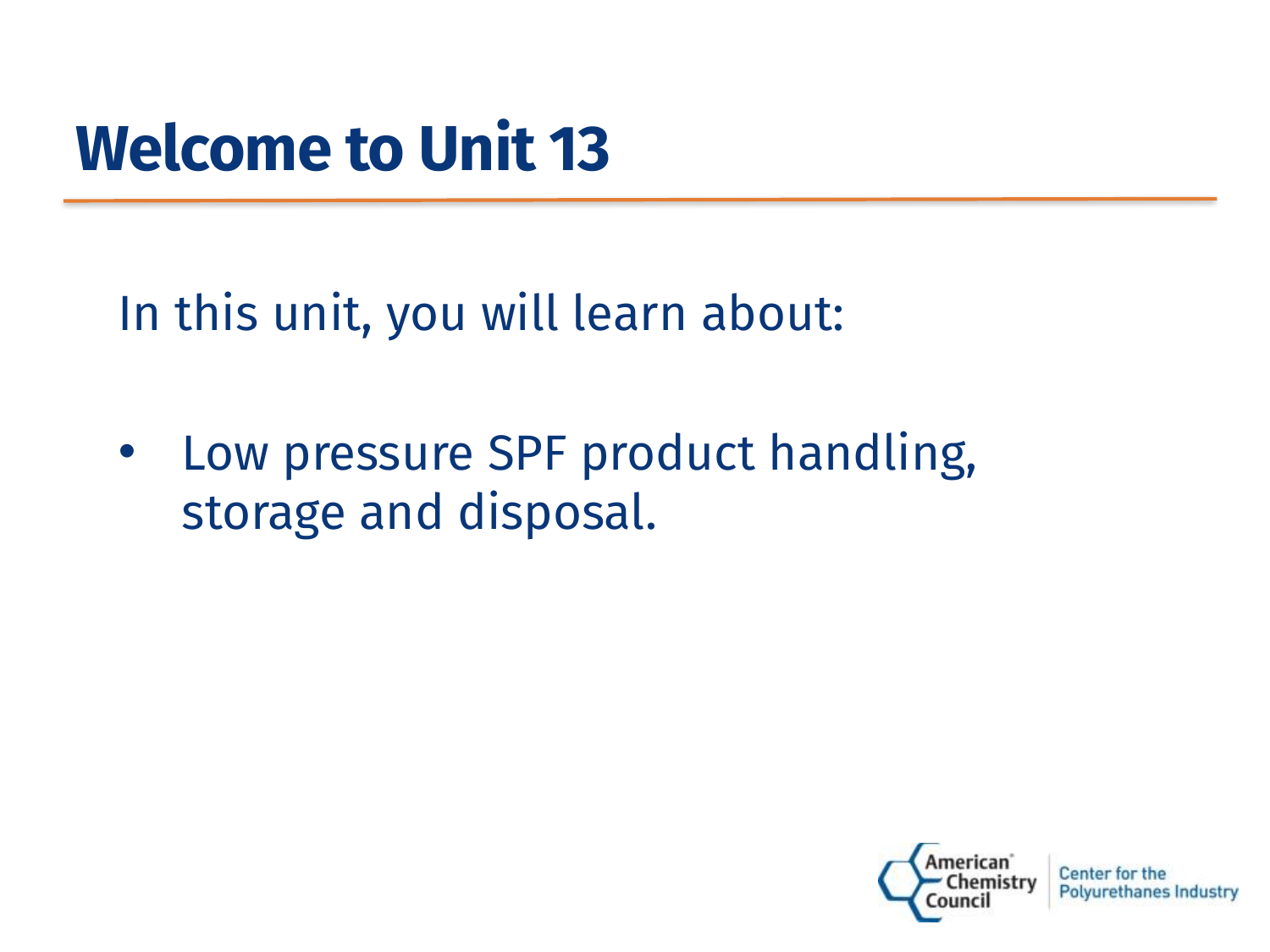

# Welcome to Unit 13
In this unit, you will learn about:

Low pressure SPF product handling, storage and disposal.